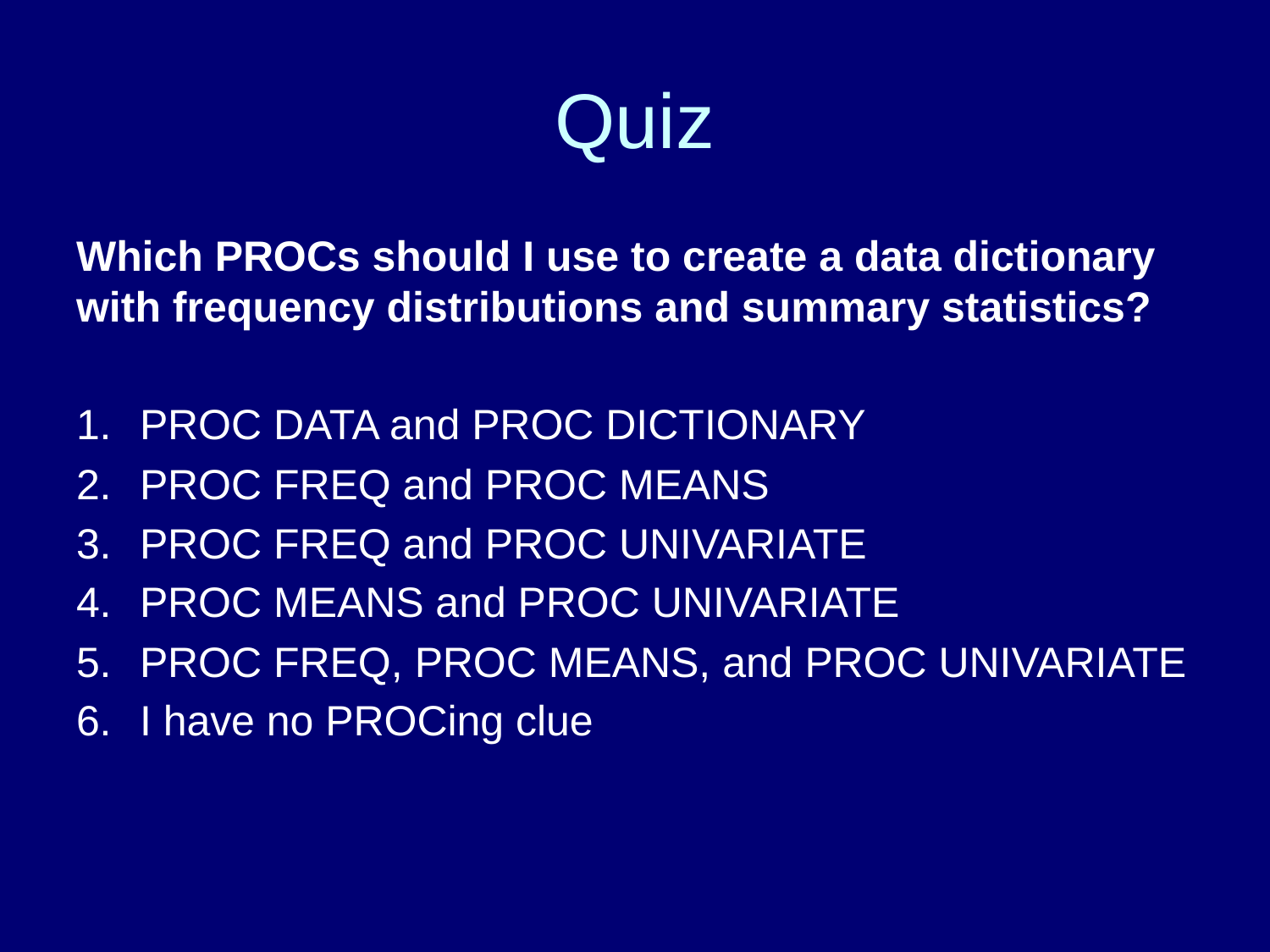

# Quiz
Which PROCs should I use to create a data dictionary with frequency distributions and summary statistics?

PROC DATA and PROC DICTIONARY
PROC FREQ and PROC MEANS
PROC FREQ and PROC UNIVARIATE
PROC MEANS and PROC UNIVARIATE
PROC FREQ, PROC MEANS, and PROC UNIVARIATE
I have no PROCing clue